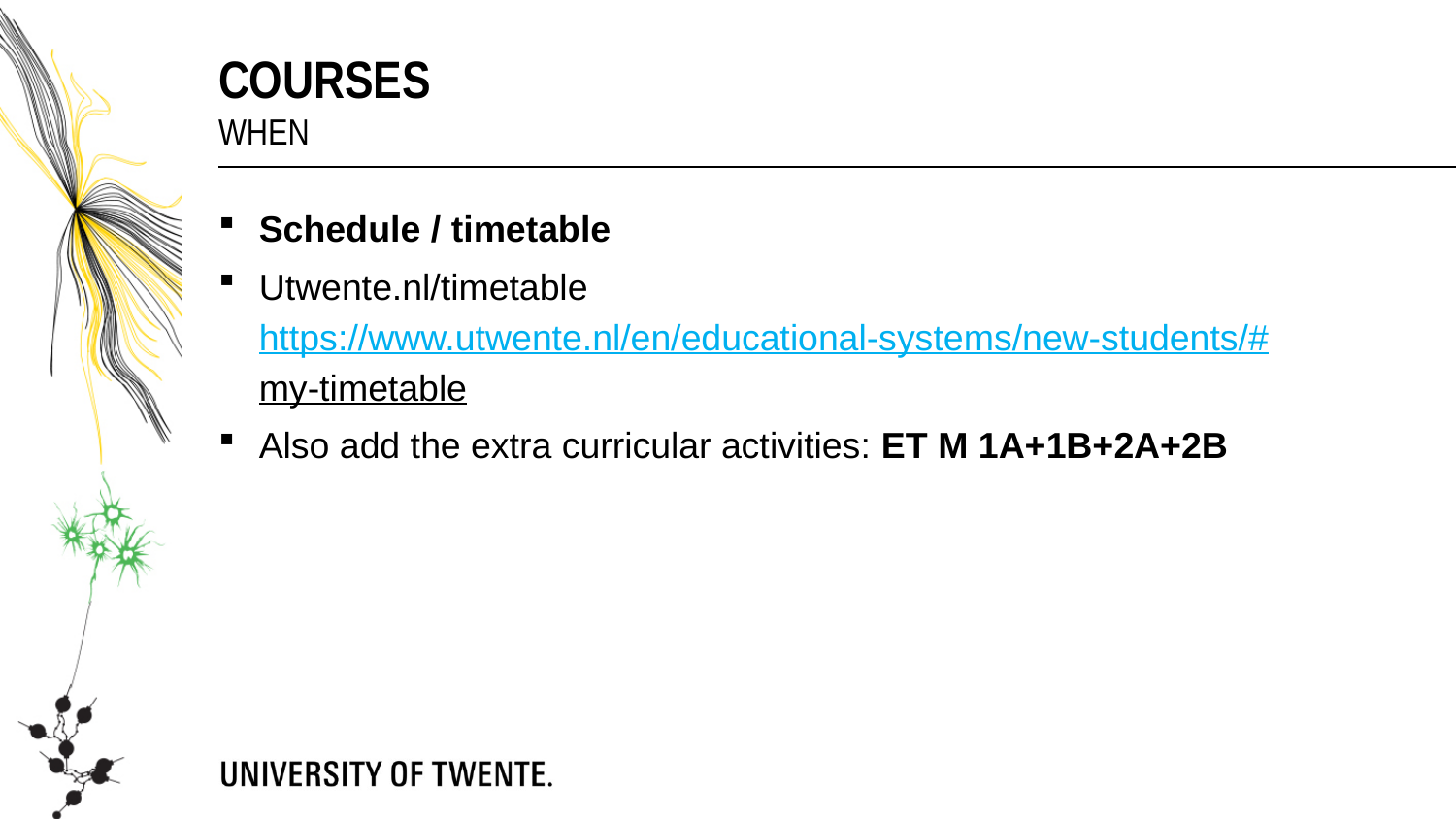

Courses
When
Schedule / timetable
Utwente.nl/timetable
https://www.utwente.nl/en/educational-systems/new-students/#my-timetable
Also add the extra curricular activities: ET M 1A+1B+2A+2B